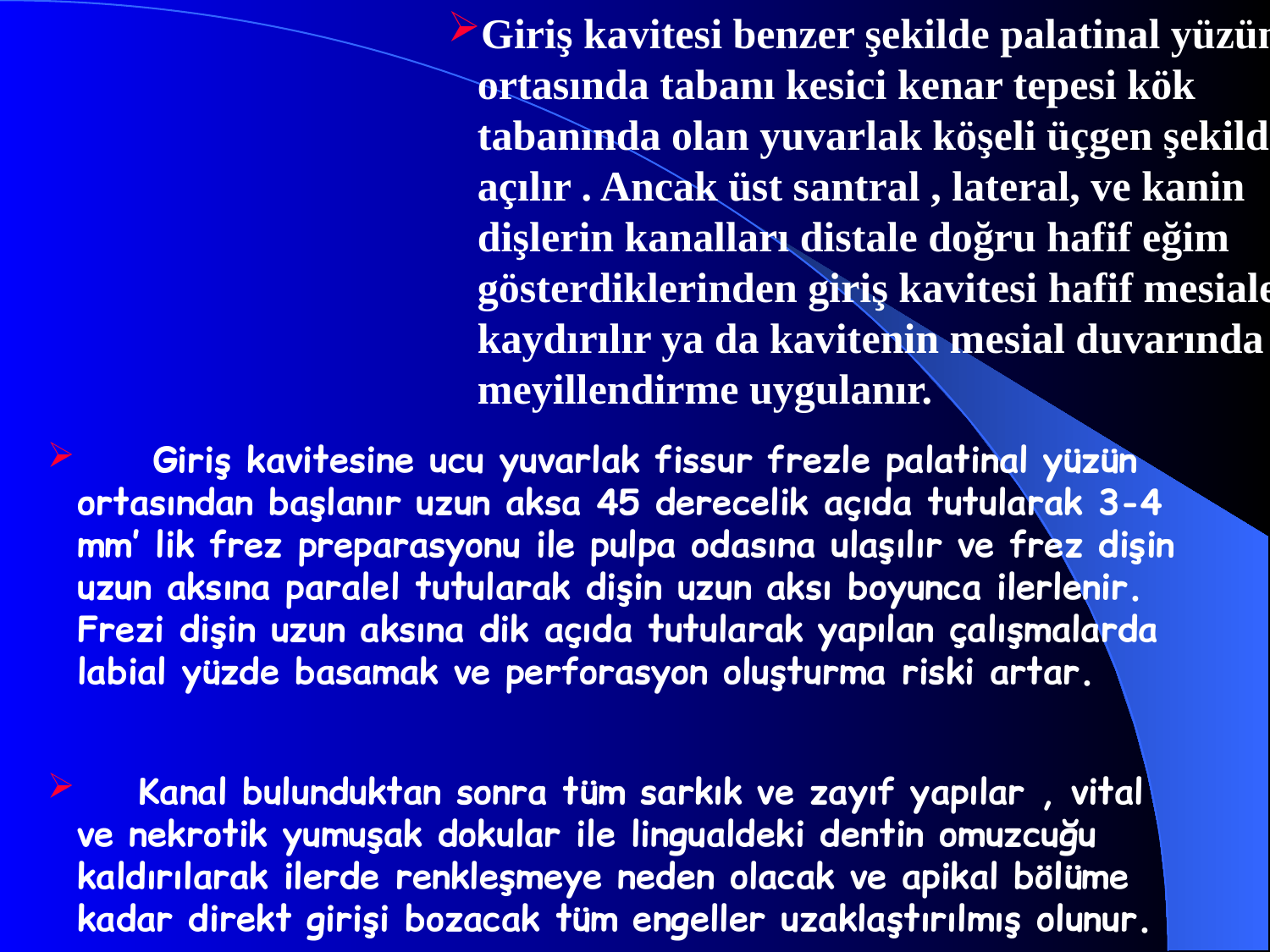

Giriş kavitesi benzer şekilde palatinal yüzün ortasında tabanı kesici kenar tepesi kök tabanında olan yuvarlak köşeli üçgen şekilde açılır . Ancak üst santral , lateral, ve kanin dişlerin kanalları distale doğru hafif eğim gösterdiklerinden giriş kavitesi hafif mesiale kaydırılır ya da kavitenin mesial duvarında meyillendirme uygulanır.

     Giriş kavitesine ucu yuvarlak fissur frezle palatinal yüzün ortasından başlanır uzun aksa 45 derecelik açıda tutularak 3-4 mm’ lik frez preparasyonu ile pulpa odasına ulaşılır ve frez dişin uzun aksına paralel tutularak dişin uzun aksı boyunca ilerlenir. Frezi dişin uzun aksına dik açıda tutularak yapılan çalışmalarda labial yüzde basamak ve perforasyon oluşturma riski artar.

    Kanal bulunduktan sonra tüm sarkık ve zayıf yapılar , vital ve nekrotik yumuşak dokular ile lingualdeki dentin omuzcuğu kaldırılarak ilerde renkleşmeye neden olacak ve apikal bölüme kadar direkt girişi bozacak tüm engeller uzaklaştırılmış olunur.